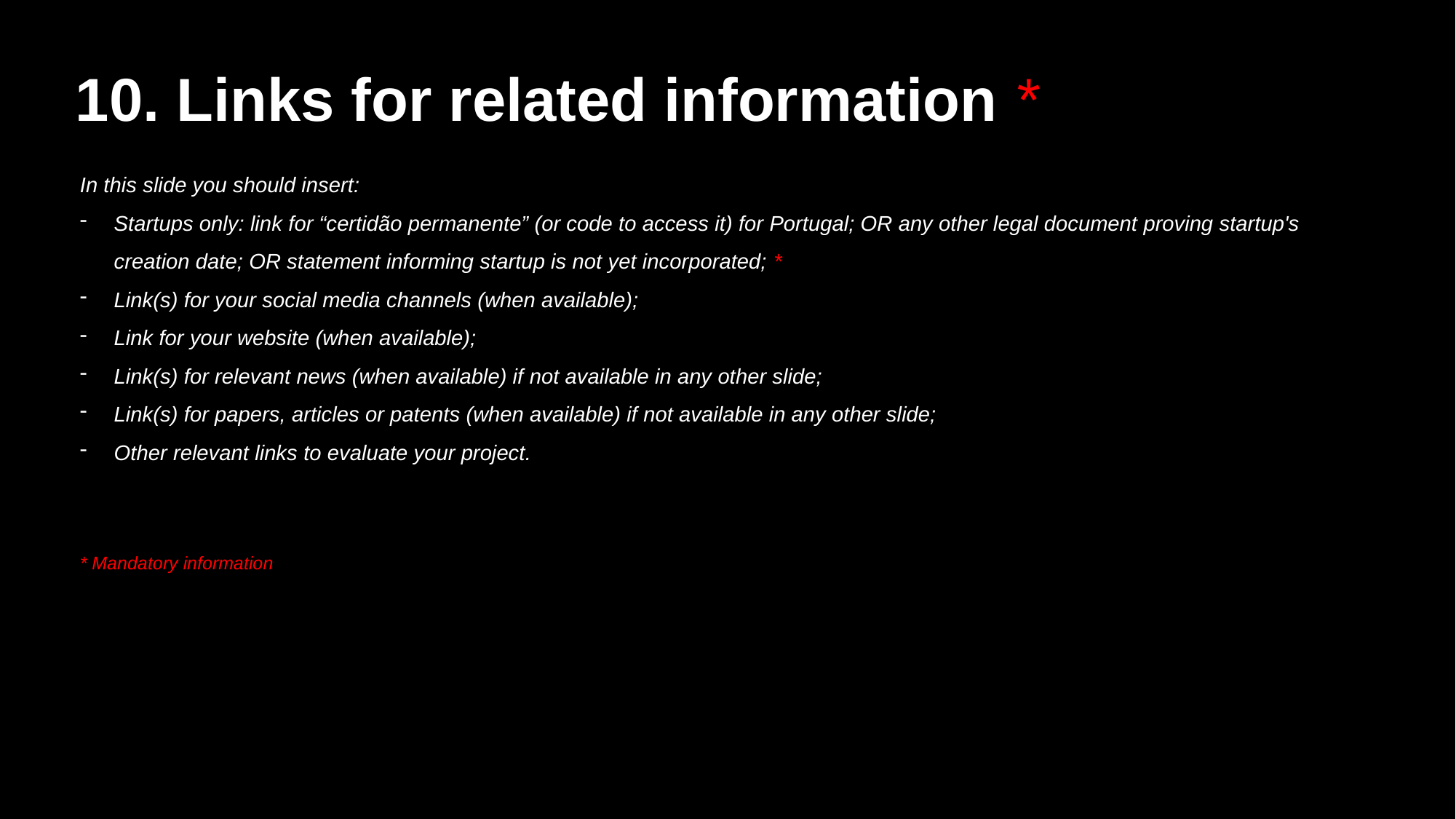

10. Links for related information *
In this slide you should insert:
Startups only: link for “certidão permanente” (or code to access it) for Portugal; OR any other legal document proving startup's creation date; OR statement informing startup is not yet incorporated; *
Link(s) for your social media channels (when available);
Link for your website (when available);
Link(s) for relevant news (when available) if not available in any other slide;
Link(s) for papers, articles or patents (when available) if not available in any other slide;
Other relevant links to evaluate your project.

* Mandatory information